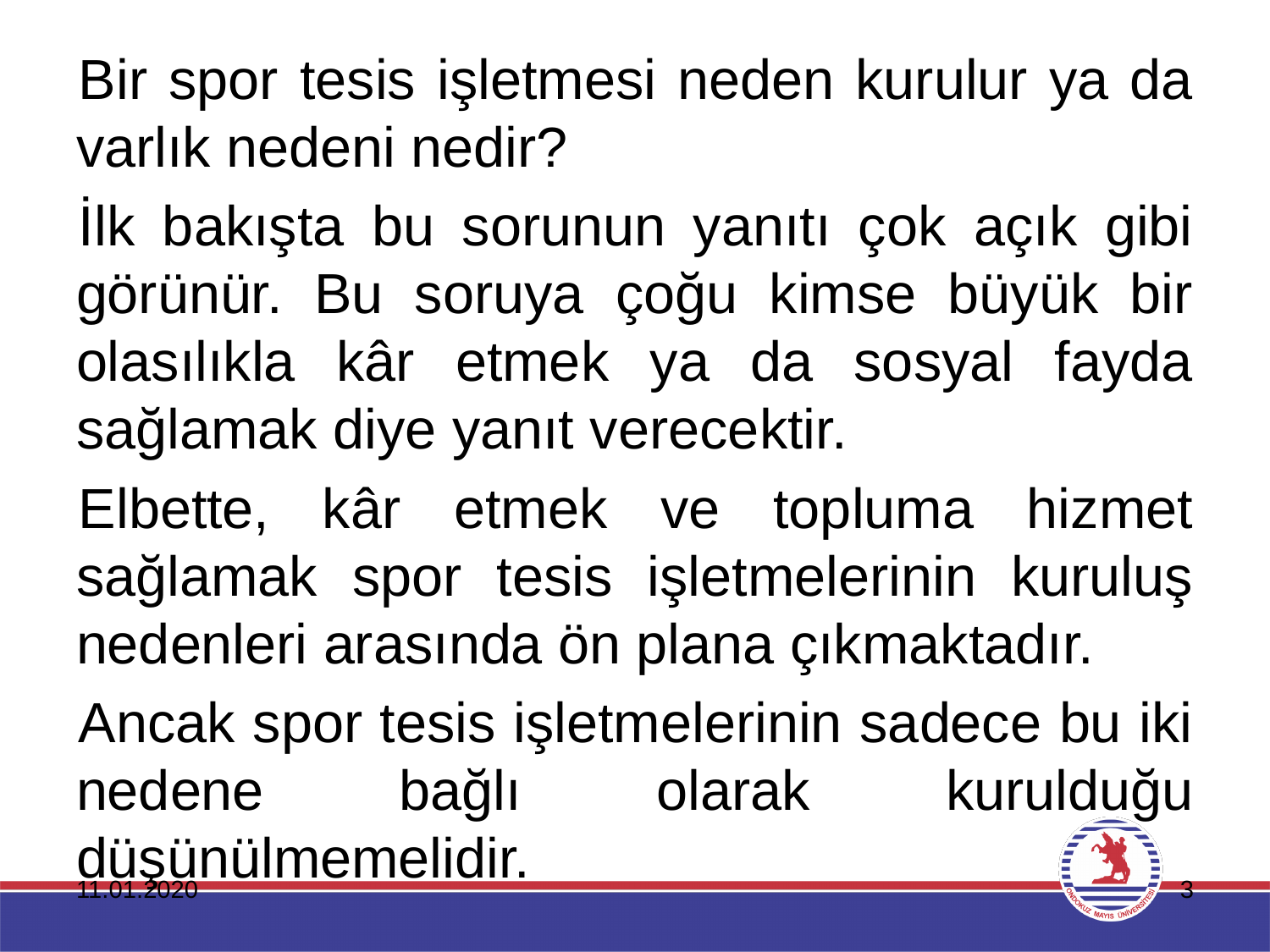

Bir spor tesis işletmesi neden kurulur ya da varlık nedeni nedir?
İlk bakışta bu sorunun yanıtı çok açık gibi görünür. Bu soruya çoğu kimse büyük bir olasılıkla kâr etmek ya da sosyal fayda sağlamak diye yanıt verecektir.
Elbette, kâr etmek ve topluma hizmet sağlamak spor tesis işletmelerinin kuruluş nedenleri arasında ön plana çıkmaktadır.
Ancak spor tesis işletmelerinin sadece bu iki nedene bağlı olarak kurulduğu düşünülmemelidir.
11.01.2020
3